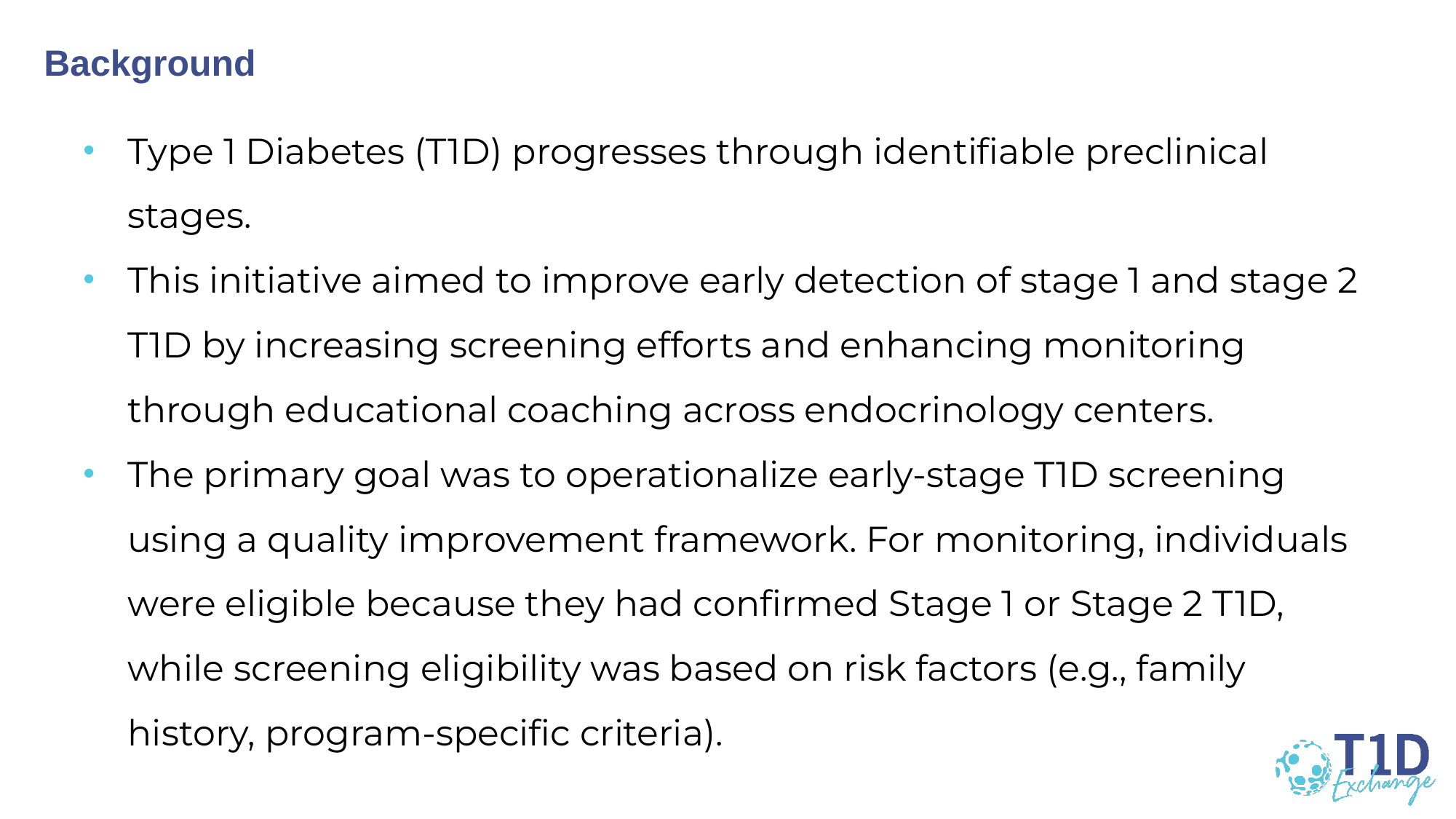

# Background
Type 1 Diabetes (T1D) progresses through identifiable preclinical stages.
This initiative aimed to improve early detection of stage 1 and stage 2 T1D by increasing screening efforts and enhancing monitoring through educational coaching across endocrinology centers.
The primary goal was to operationalize early-stage T1D screening using a quality improvement framework. For monitoring, individuals were eligible because they had confirmed Stage 1 or Stage 2 T1D, while screening eligibility was based on risk factors (e.g., family history, program-specific criteria).